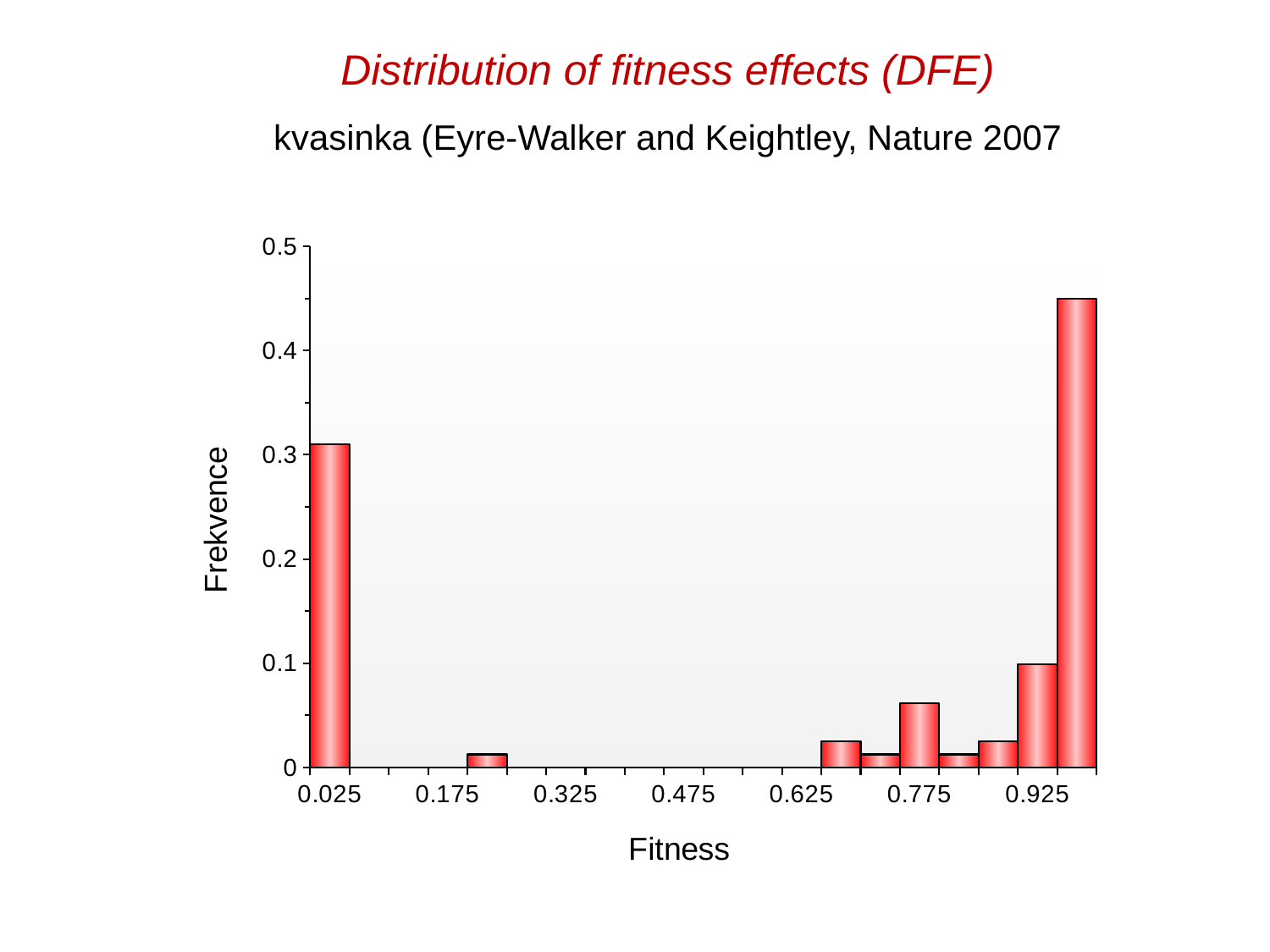

Distribution of fitness effects (DFE)
kvasinka (Eyre-Walker and Keightley, Nature 2007

### Chart

| Category |  |
|---|---|
| 2.5000000000000001E-2 | 0.31000000000000005 |
|  | 0.0 |
|  | 0.0 |
| 0.17500000000000002 | 0.0 |
|  | 0.0125 |
|  | 0.0 |
| 0.32500000000000007 | 0.0 |
|  | 0.0 |
|  | 0.0 |
| 0.47500000000000003 | 0.0 |
|  | 0.0 |
|  | 0.0 |
| 0.62500000000000011 | 0.0 |
|  | 0.025 |
|  | 0.0125 |
| 0.77500000000000013 | 0.062000000000000006 |
|  | 0.0125 |
|  | 0.025 |
| 0.92500000000000004 | 0.09875000000000003 |
|  | 0.45 |